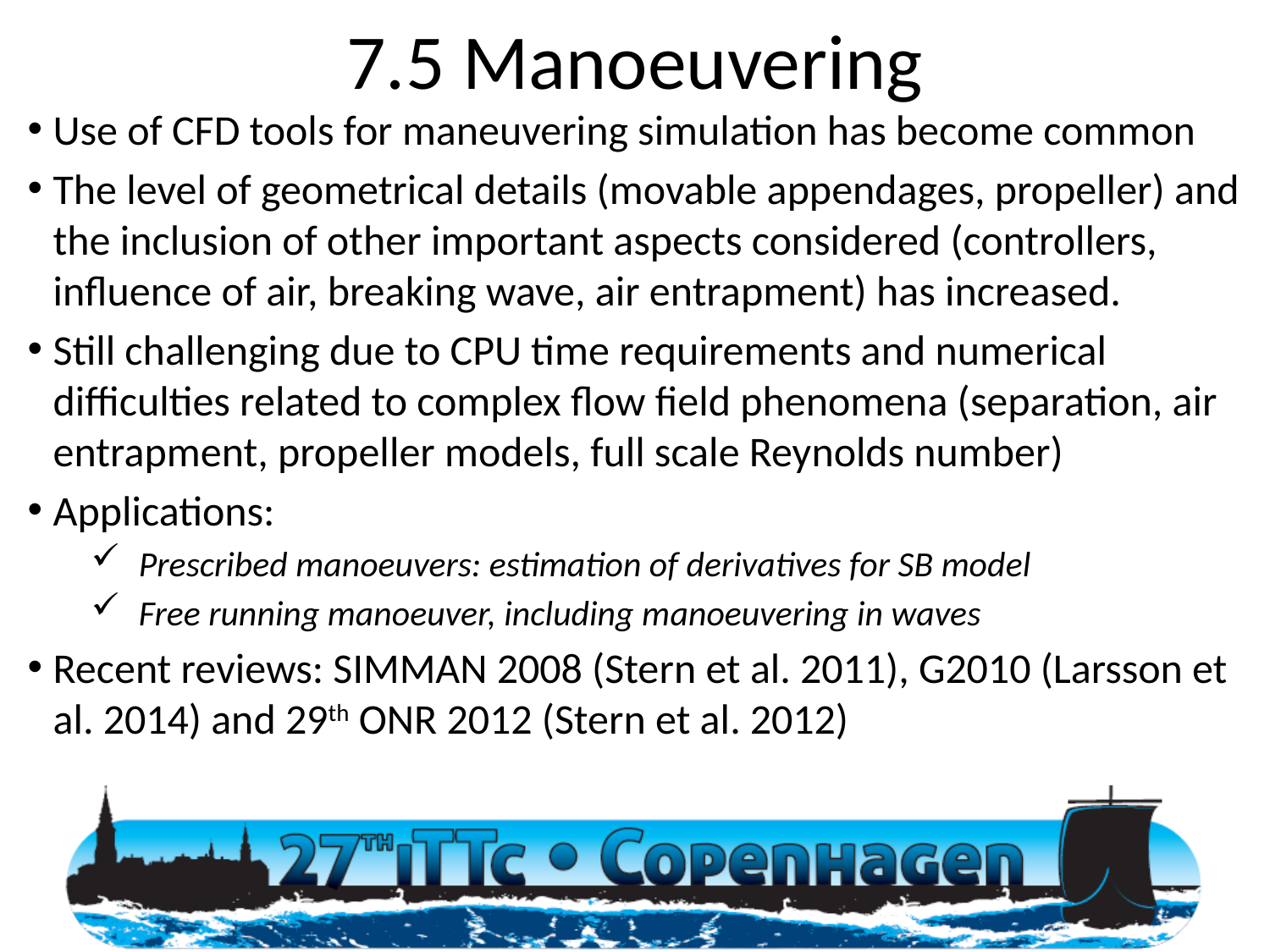

# 7.5 Manoeuvering
Use of CFD tools for maneuvering simulation has become common
The level of geometrical details (movable appendages, propeller) and the inclusion of other important aspects considered (controllers, influence of air, breaking wave, air entrapment) has increased.
Still challenging due to CPU time requirements and numerical difficulties related to complex flow field phenomena (separation, air entrapment, propeller models, full scale Reynolds number)
Applications:
Prescribed manoeuvers: estimation of derivatives for SB model
Free running manoeuver, including manoeuvering in waves
Recent reviews: SIMMAN 2008 (Stern et al. 2011), G2010 (Larsson et al. 2014) and 29th ONR 2012 (Stern et al. 2012)